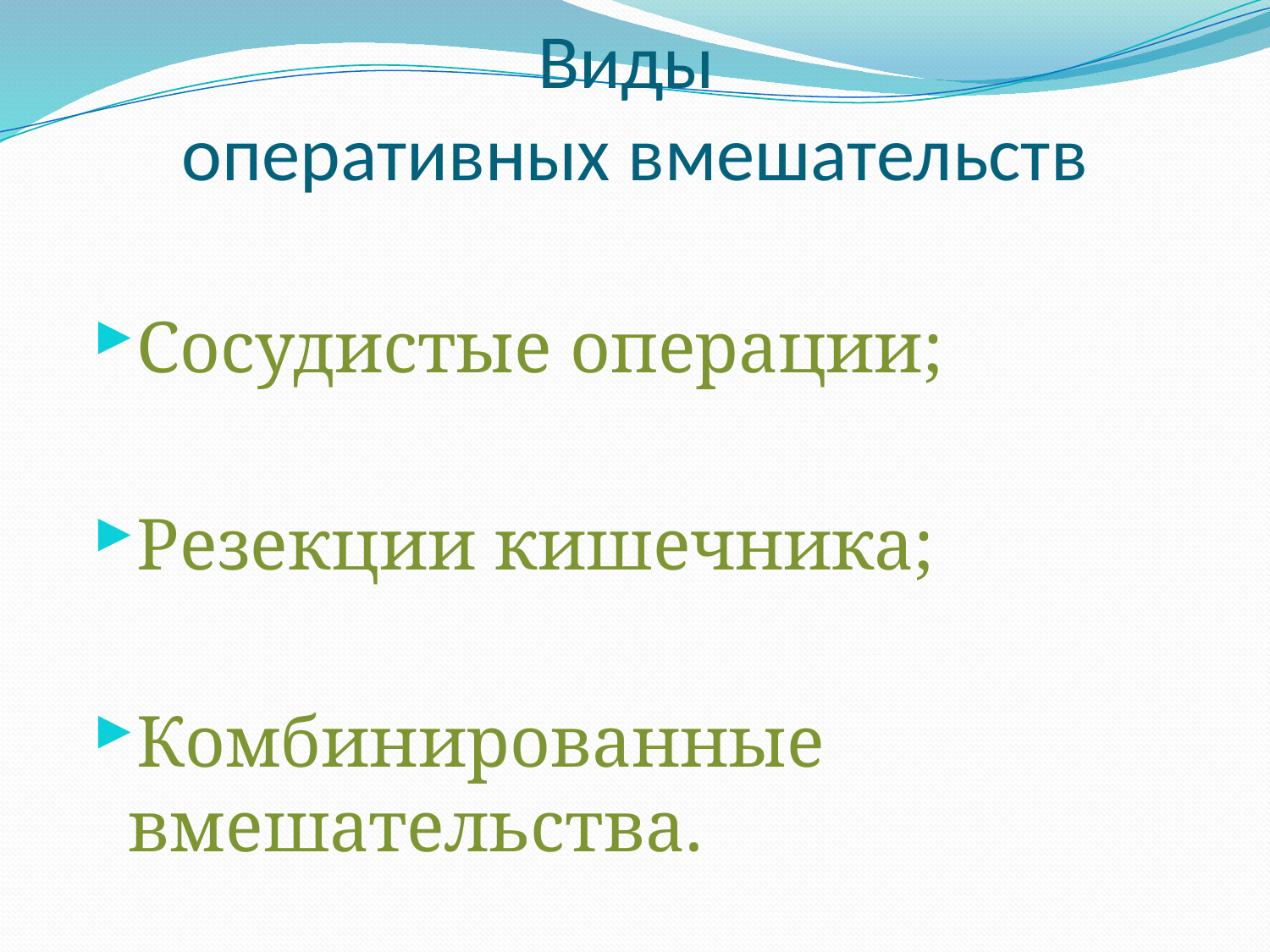

# Виды оперативных вмешательств
Сосудистые операции;

Резекции кишечника;

Комбинированные вмешательства.